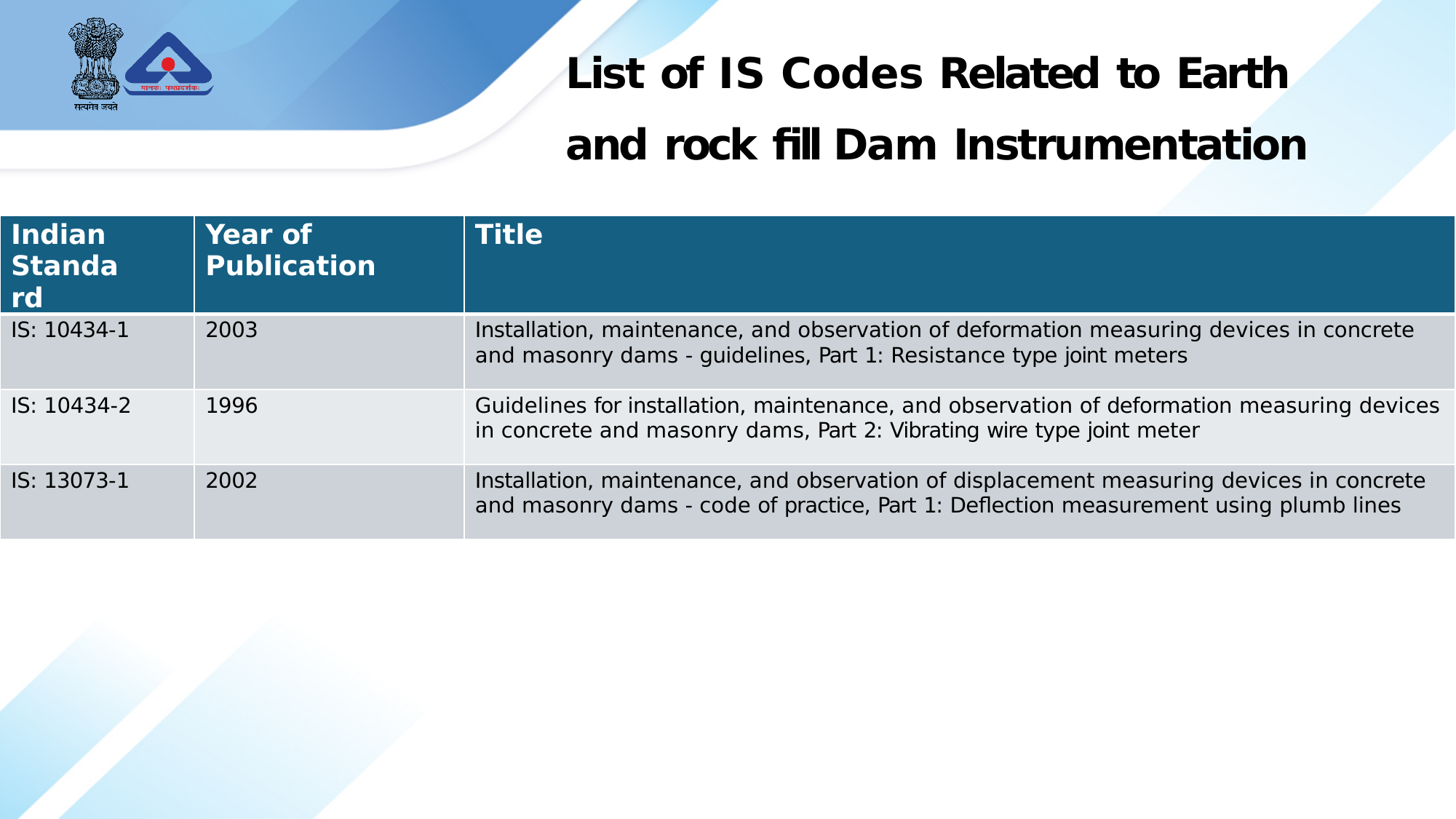

List of IS Codes Related to Earth
and rock fill Dam Instrumentation
| Indian Standard | Year of Publication | Title |
| --- | --- | --- |
| IS: 10434-1 | 2003 | Installation, maintenance, and observation of deformation measuring devices in concrete and masonry dams - guidelines, Part 1: Resistance type joint meters |
| IS: 10434-2 | 1996 | Guidelines for installation, maintenance, and observation of deformation measuring devices in concrete and masonry dams, Part 2: Vibrating wire type joint meter |
| IS: 13073-1 | 2002 | Installation, maintenance, and observation of displacement measuring devices in concrete and masonry dams - code of practice, Part 1: Deflection measurement using plumb lines |